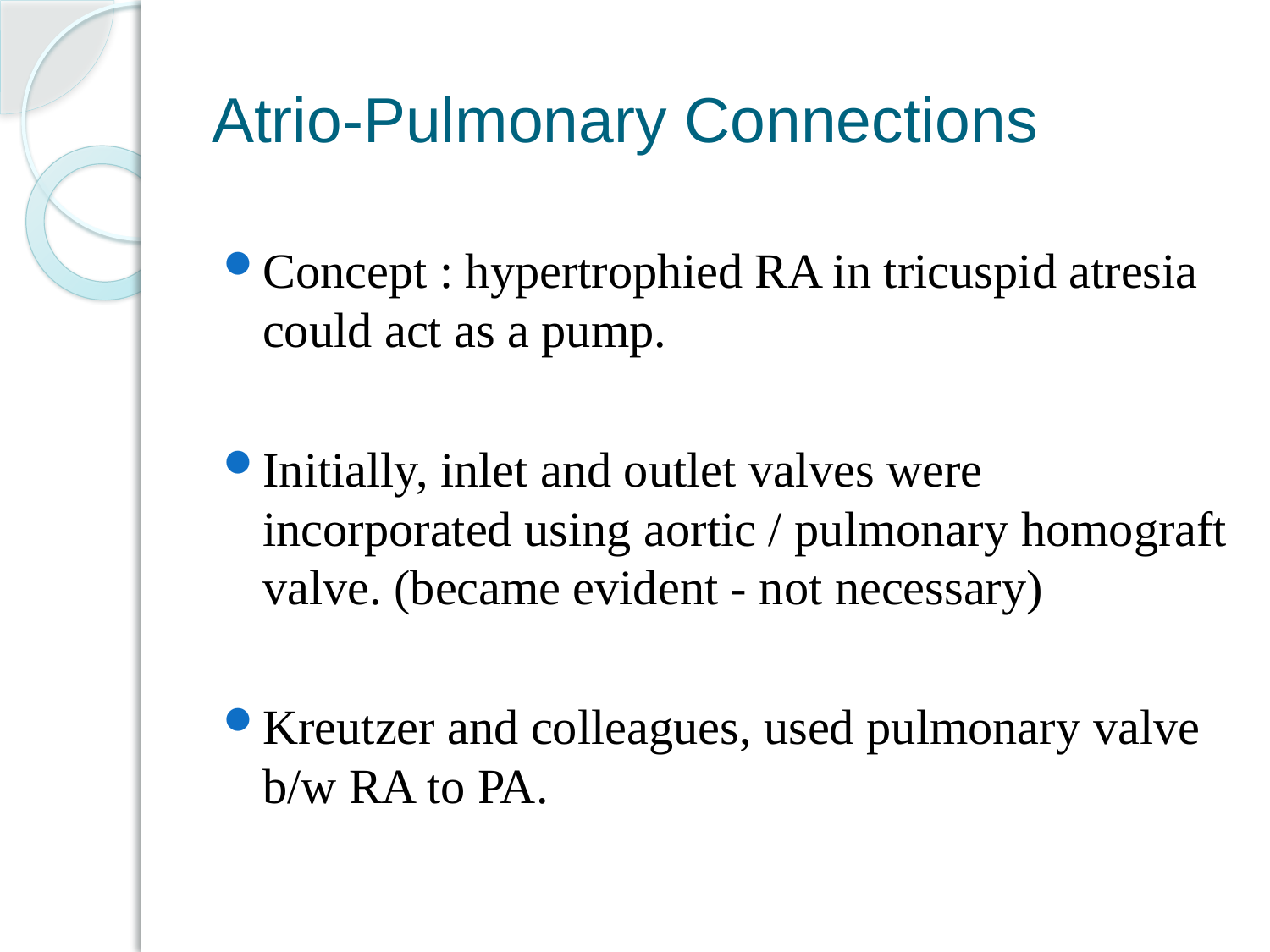

# Atrio-Pulmonary Connections
Concept : hypertrophied RA in tricuspid atresia could act as a pump.

Initially, inlet and outlet valves were incorporated using aortic / pulmonary homograft valve. (became evident - not necessary)

Kreutzer and colleagues, used pulmonary valve b/w RA to PA.